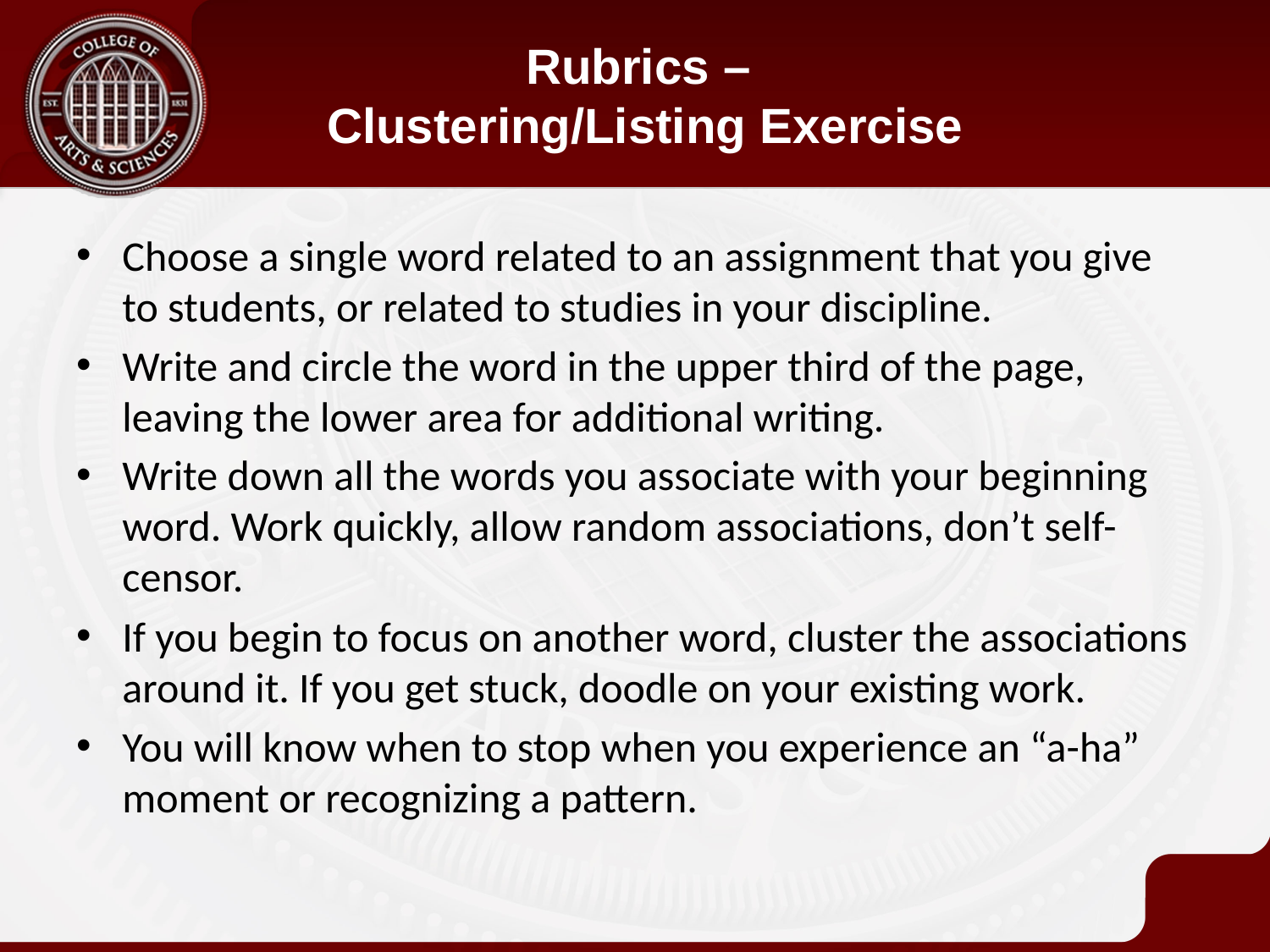

Rubrics –
Clustering/Listing Exercise

Choose a single word related to an assignment that you give to students, or related to studies in your discipline.
Write and circle the word in the upper third of the page, leaving the lower area for additional writing.
Write down all the words you associate with your beginning word. Work quickly, allow random associations, don’t self-censor.
If you begin to focus on another word, cluster the associations around it. If you get stuck, doodle on your existing work.
You will know when to stop when you experience an “a-ha” moment or recognizing a pattern.